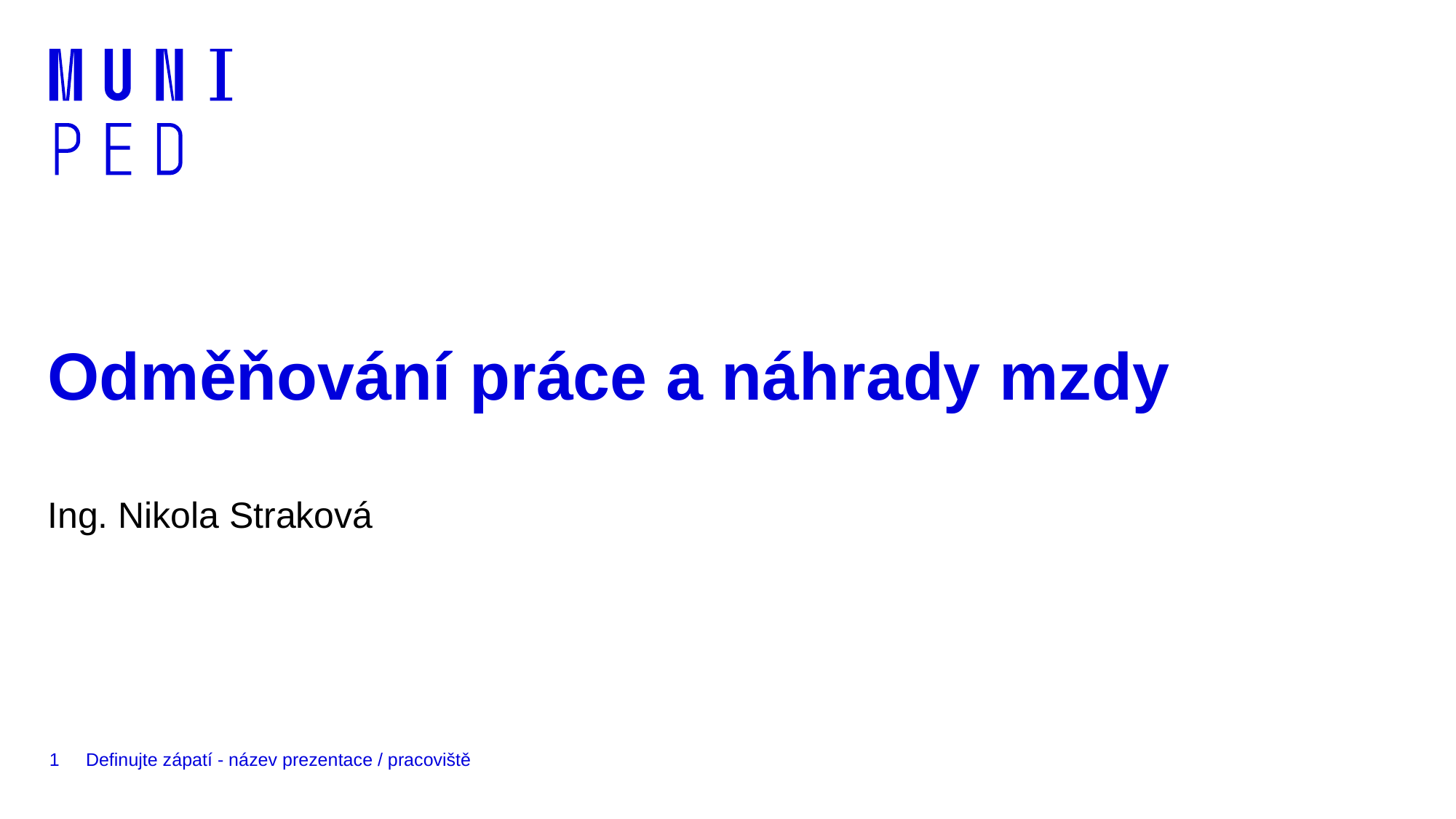

# Odměňování práce a náhrady mzdy
Ing. Nikola Straková
1
Definujte zápatí - název prezentace / pracoviště